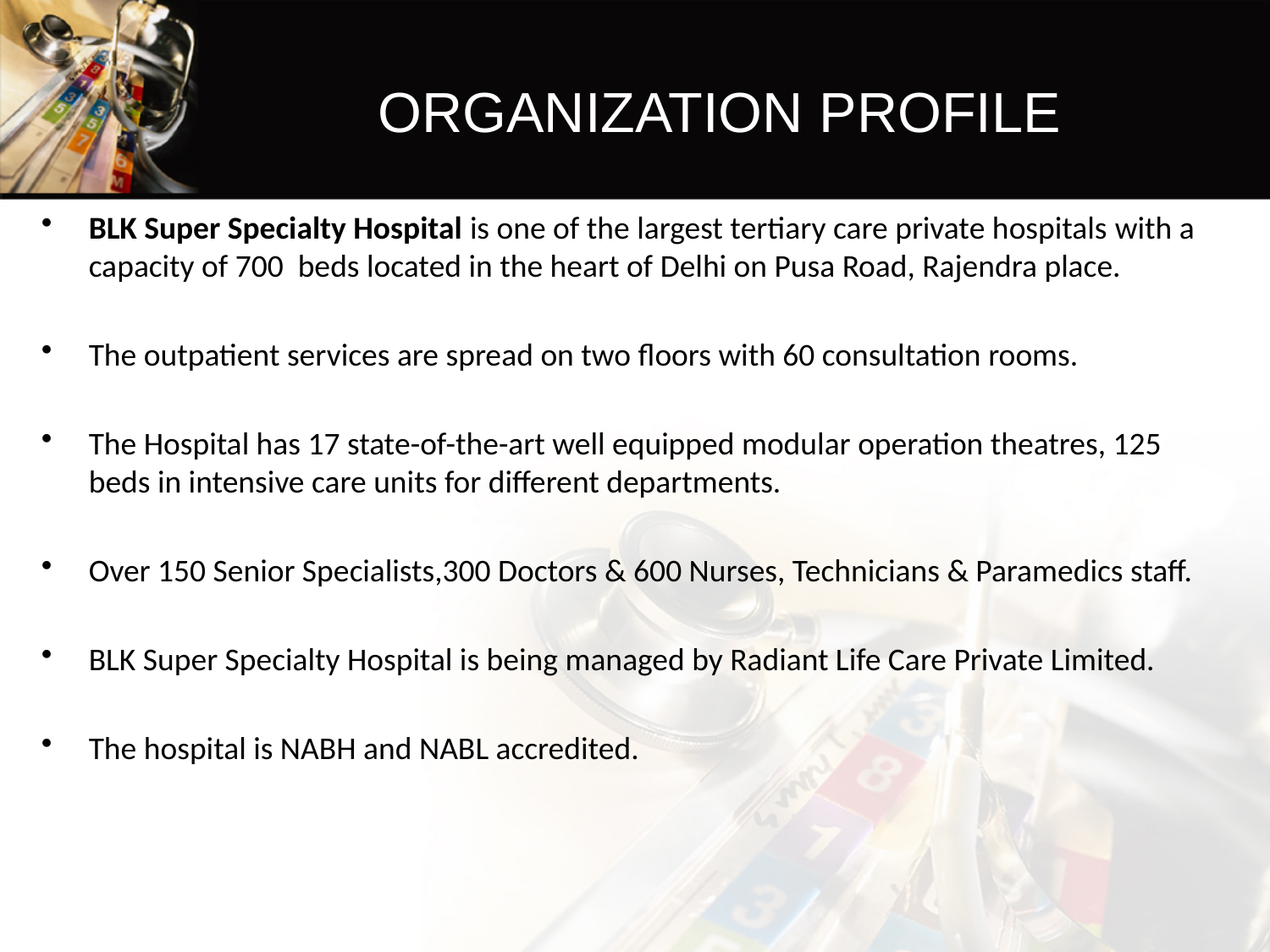

# ORGANIZATION PROFILE
BLK Super Specialty Hospital is one of the largest tertiary care private hospitals with a capacity of 700  beds located in the heart of Delhi on Pusa Road, Rajendra place.

The outpatient services are spread on two floors with 60 consultation rooms.

The Hospital has 17 state-of-the-art well equipped modular operation theatres, 125 beds in intensive care units for different departments.

Over 150 Senior Specialists,300 Doctors & 600 Nurses, Technicians & Paramedics staff.

BLK Super Specialty Hospital is being managed by Radiant Life Care Private Limited.

The hospital is NABH and NABL accredited.